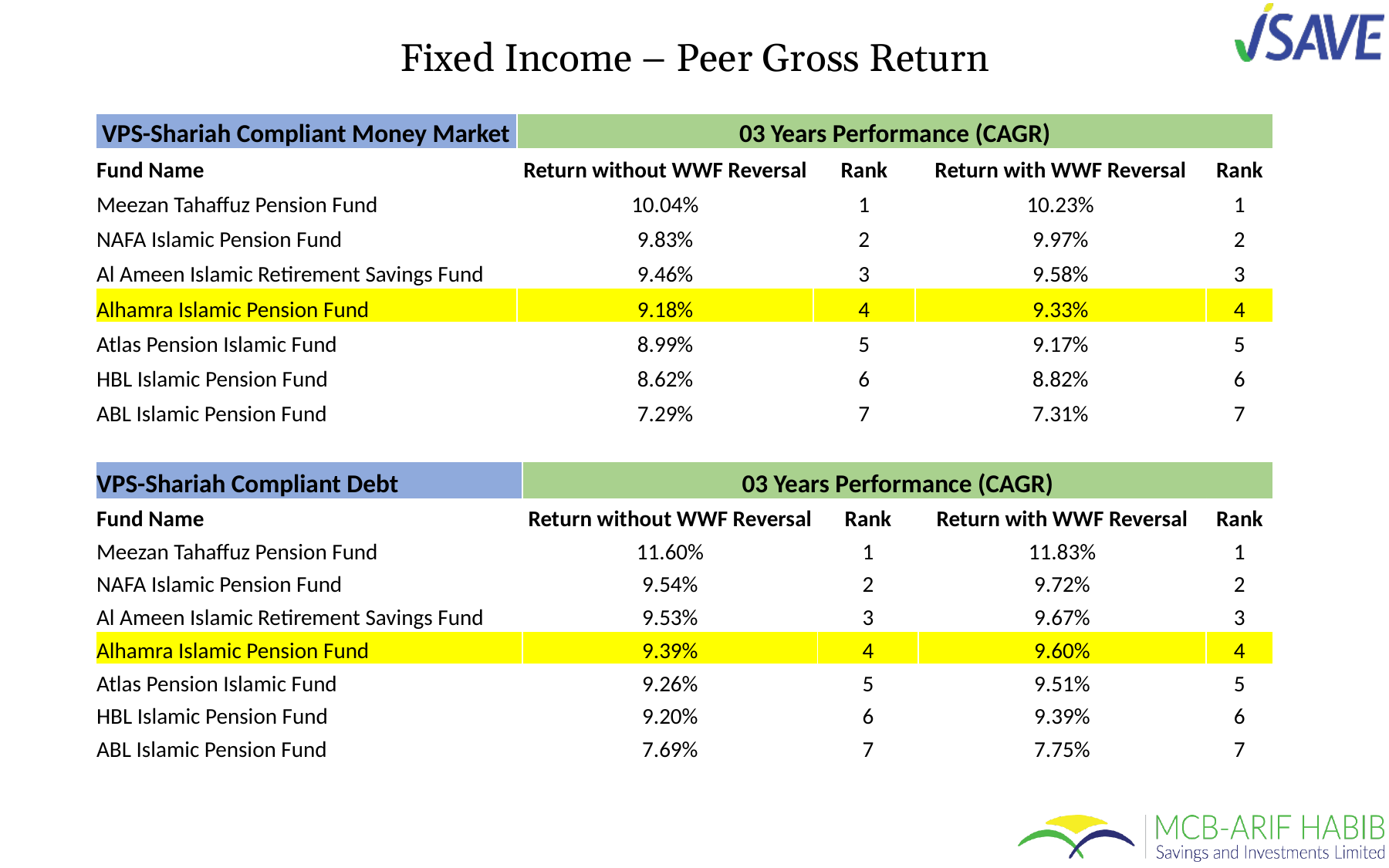

Fixed Income – Peer Gross Return
| VPS-Shariah Compliant Money Market | 03 Years Performance (CAGR) |  |  |  |
| --- | --- | --- | --- | --- |
| Fund Name | Return without WWF Reversal | Rank | Return with WWF Reversal | Rank |
| Meezan Tahaffuz Pension Fund | 10.04% | 1 | 10.23% | 1 |
| NAFA Islamic Pension Fund | 9.83% | 2 | 9.97% | 2 |
| Al Ameen Islamic Retirement Savings Fund | 9.46% | 3 | 9.58% | 3 |
| Alhamra Islamic Pension Fund | 9.18% | 4 | 9.33% | 4 |
| Atlas Pension Islamic Fund | 8.99% | 5 | 9.17% | 5 |
| HBL Islamic Pension Fund | 8.62% | 6 | 8.82% | 6 |
| ABL Islamic Pension Fund | 7.29% | 7 | 7.31% | 7 |
| VPS-Shariah Compliant Debt | 03 Years Performance (CAGR) |  |  |  |
| --- | --- | --- | --- | --- |
| Fund Name | Return without WWF Reversal | Rank | Return with WWF Reversal | Rank |
| Meezan Tahaffuz Pension Fund | 11.60% | 1 | 11.83% | 1 |
| NAFA Islamic Pension Fund | 9.54% | 2 | 9.72% | 2 |
| Al Ameen Islamic Retirement Savings Fund | 9.53% | 3 | 9.67% | 3 |
| Alhamra Islamic Pension Fund | 9.39% | 4 | 9.60% | 4 |
| Atlas Pension Islamic Fund | 9.26% | 5 | 9.51% | 5 |
| HBL Islamic Pension Fund | 9.20% | 6 | 9.39% | 6 |
| ABL Islamic Pension Fund | 7.69% | 7 | 7.75% | 7 |